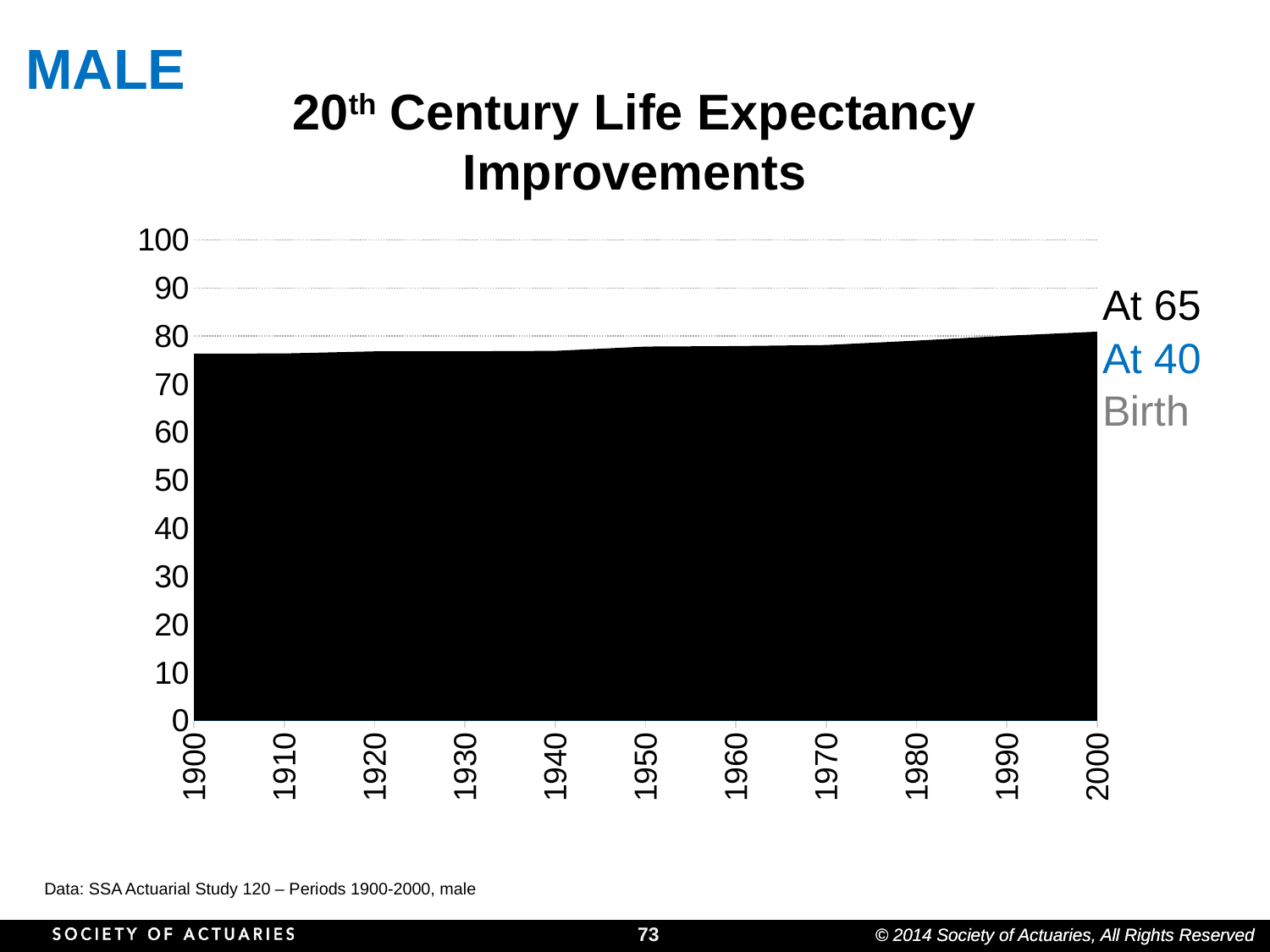

MALE
# 20th Century Life Expectancy Improvements

### Chart

| Category | At 65 | At 40 | At Birth |
|---|---|---|---|
| 1900 | 76.35 | 67.52 | 46.41 |
| 1910 | 76.38 | 67.64 | 50.08 |
| 1920 | 76.81 | 69.2 | 54.51 |
| 1930 | 76.83 | 68.82 | 57.96 |
| 1940 | 76.92 | 69.42 | 61.43 |
| 1950 | 77.81 | 70.87 | 65.63 |
| 1960 | 77.91 | 71.32 | 66.66 |
| 1970 | 78.13 | 71.56 | 67.15 |
| 1980 | 79.03999999999999 | 73.5 | 69.94 |
| 1990 | 80.06 | 75.08 | 71.82 |
| 2000 | 80.91 | 76.49000000000001 | 74.03 |
Data: SSA Actuarial Study 120 – Periods 1900-2000, male